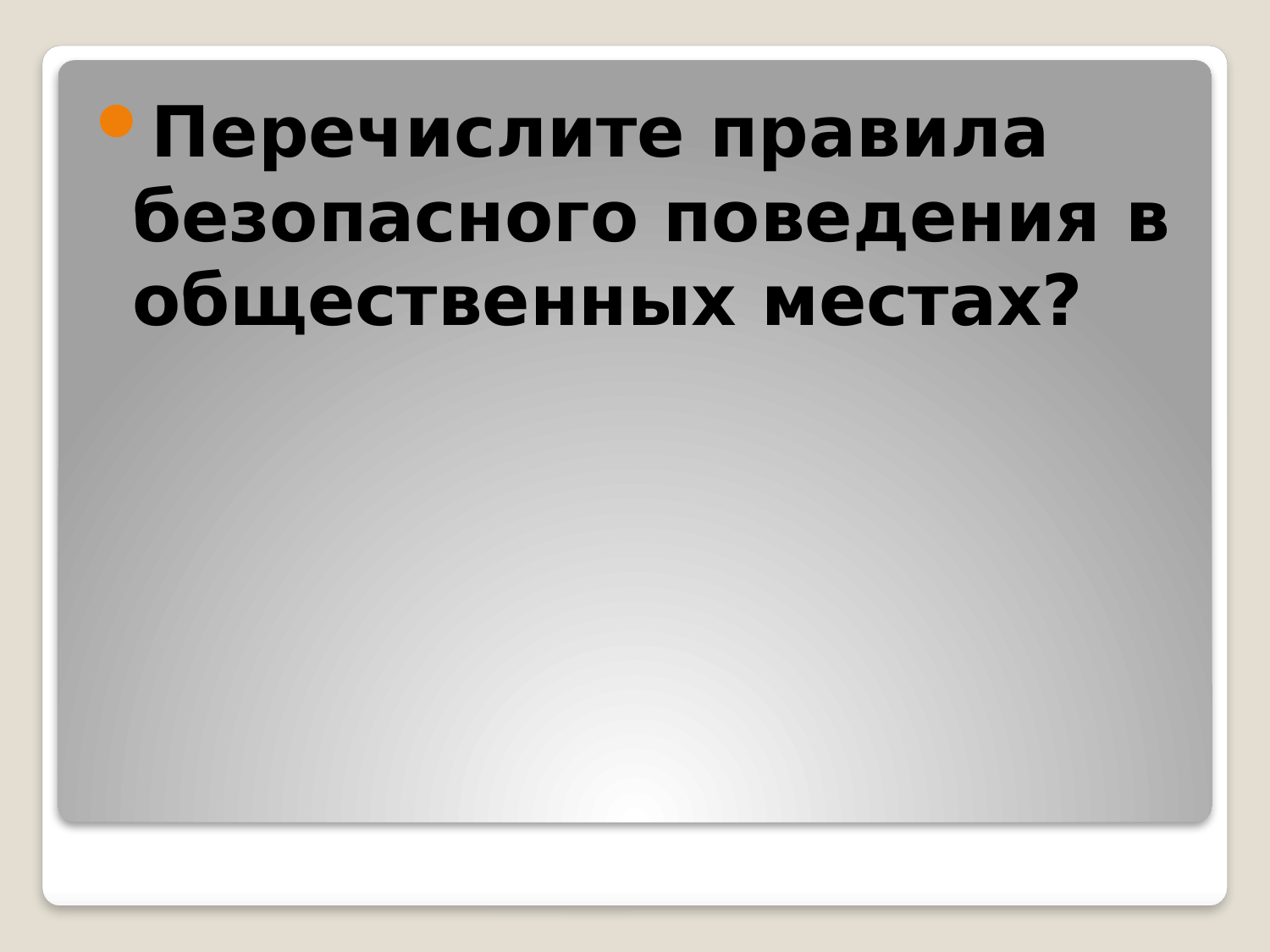

Перечислите правила безопасного поведения в общественных местах?
#